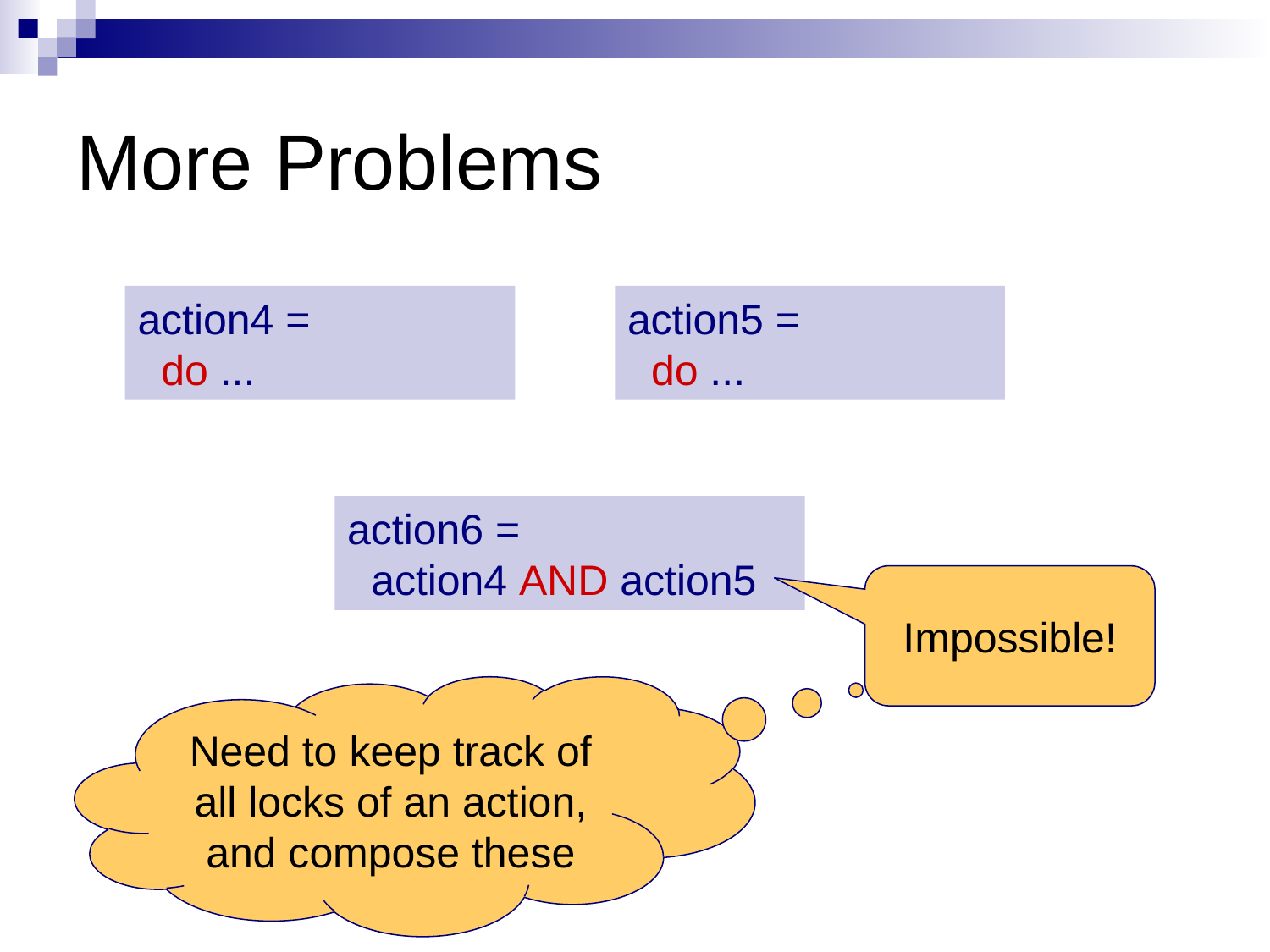

# More Problems
action4 =
  do ...
action5 =
  do ...
action6 =
  action4 AND action5
Impossible!
Need to keep track of all locks of an action, and compose these